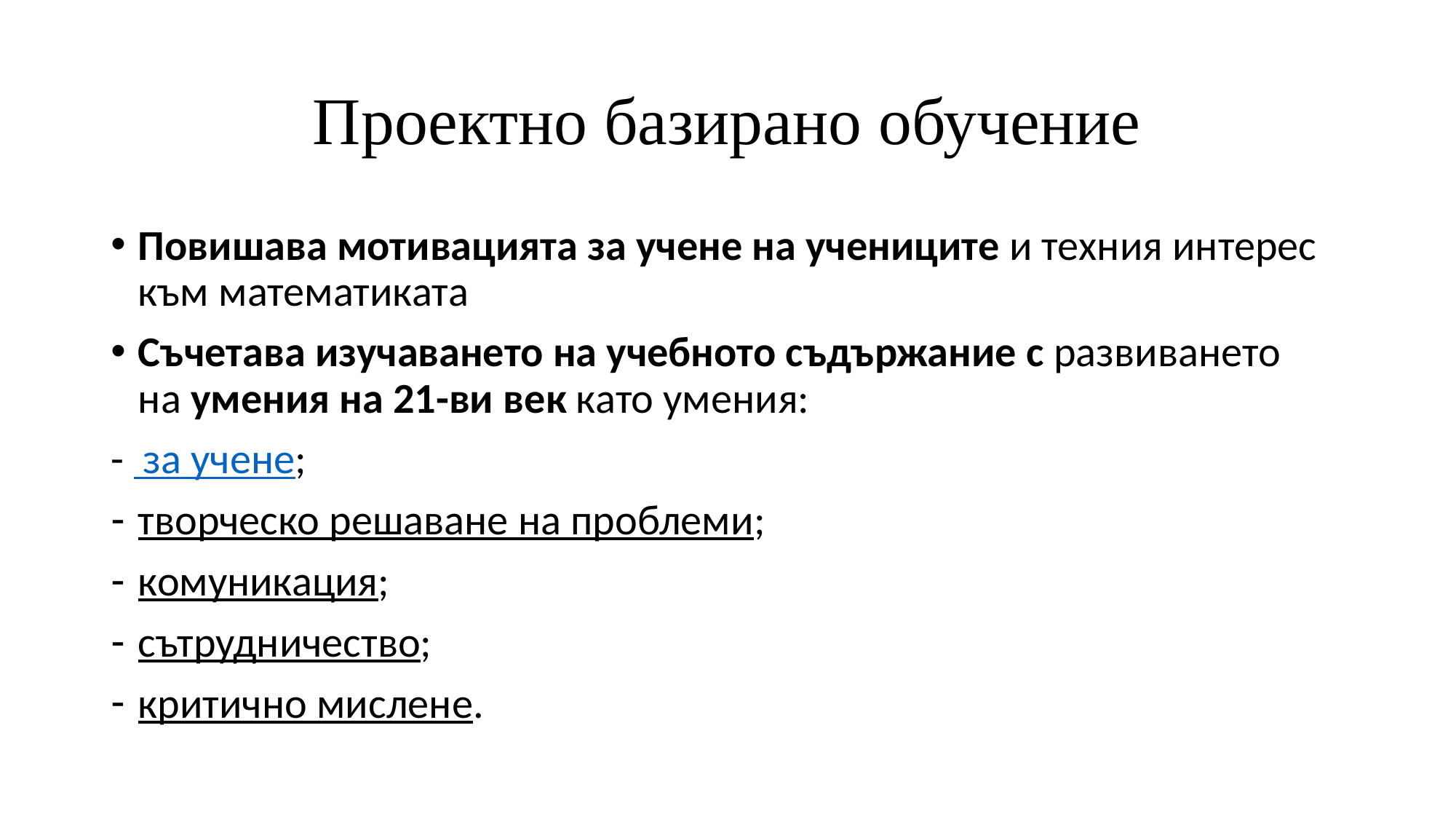

# Проектно базирано обучение
Повишава мотивацията за учене на учениците и техния интерес към математиката
Съчетава изучаването на учебното съдържание с развиването на умения на 21-ви век като умения:
-  за учене;
творческо решаване на проблеми;
комуникация;
сътрудничество;
критично мислене.